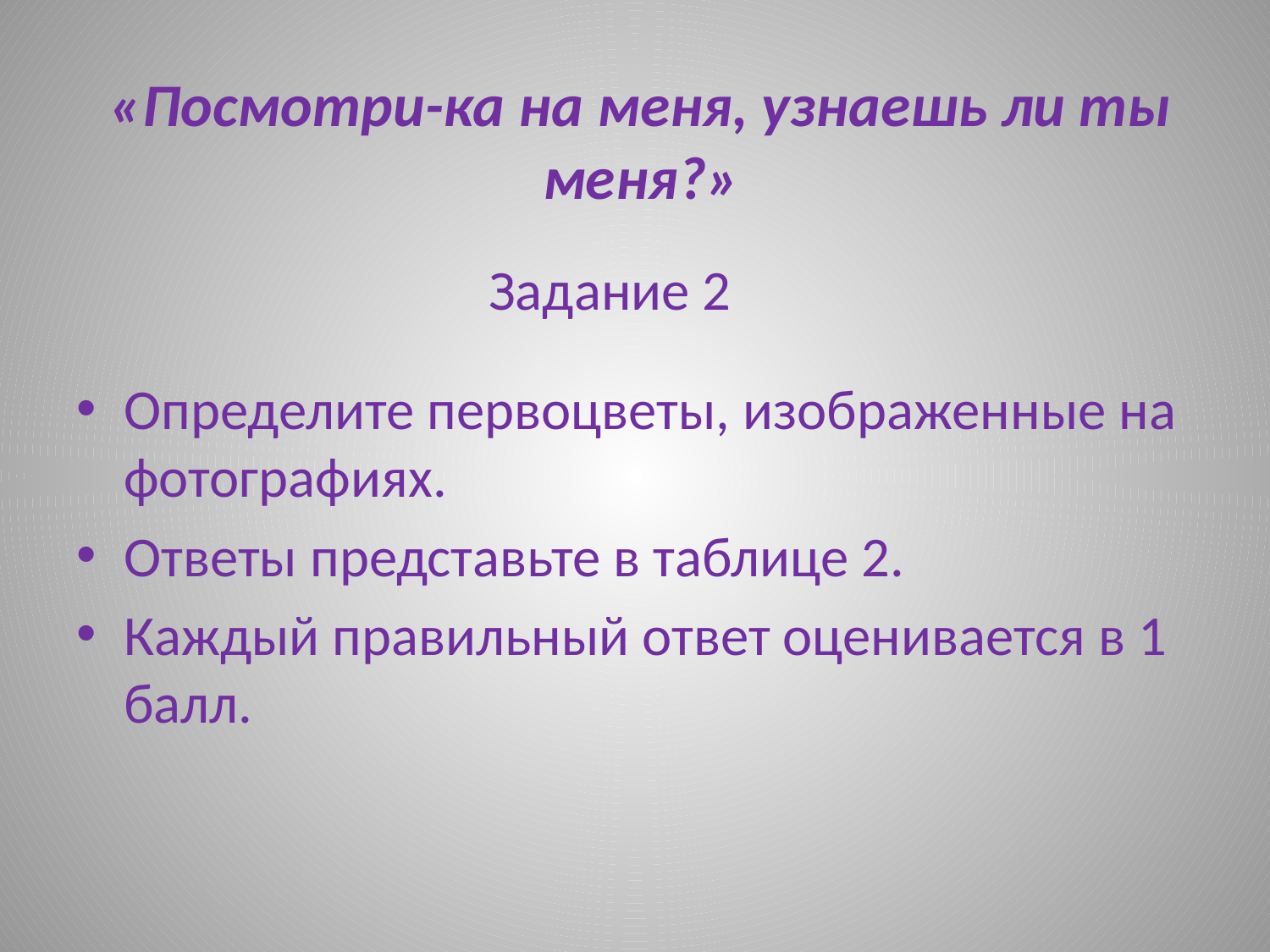

# «Посмотри-ка на меня, узнаешь ли ты меня?»
Задание 2
Определите первоцветы, изображенные на фотографиях.
Ответы представьте в таблице 2.
Каждый правильный ответ оценивается в 1 балл.